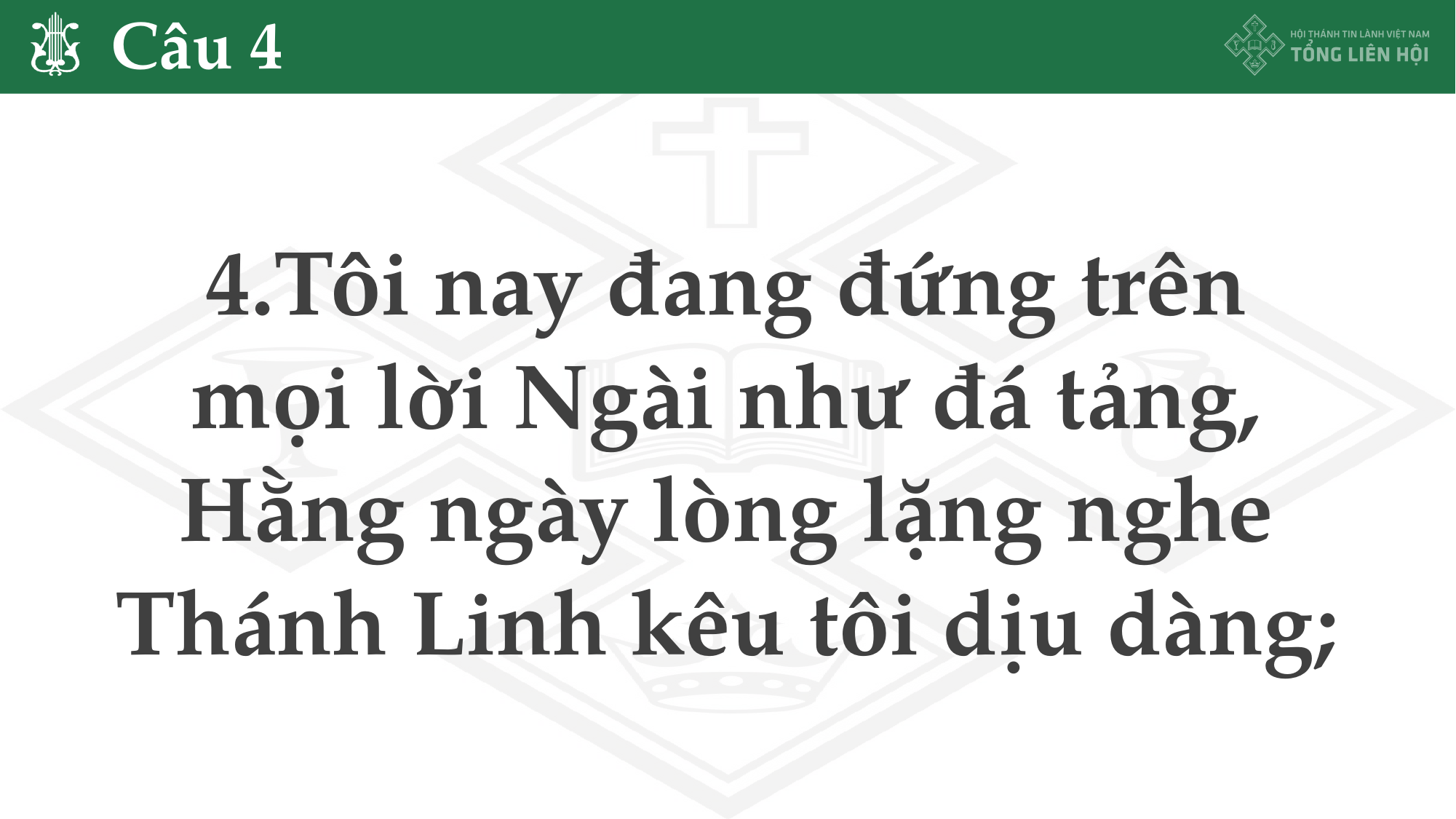

# Câu 4
4.Tôi nay đang đứng trên
mọi lời Ngài như đá tảng,
Hằng ngày lòng lặng nghe
Thánh Linh kêu tôi dịu dàng;